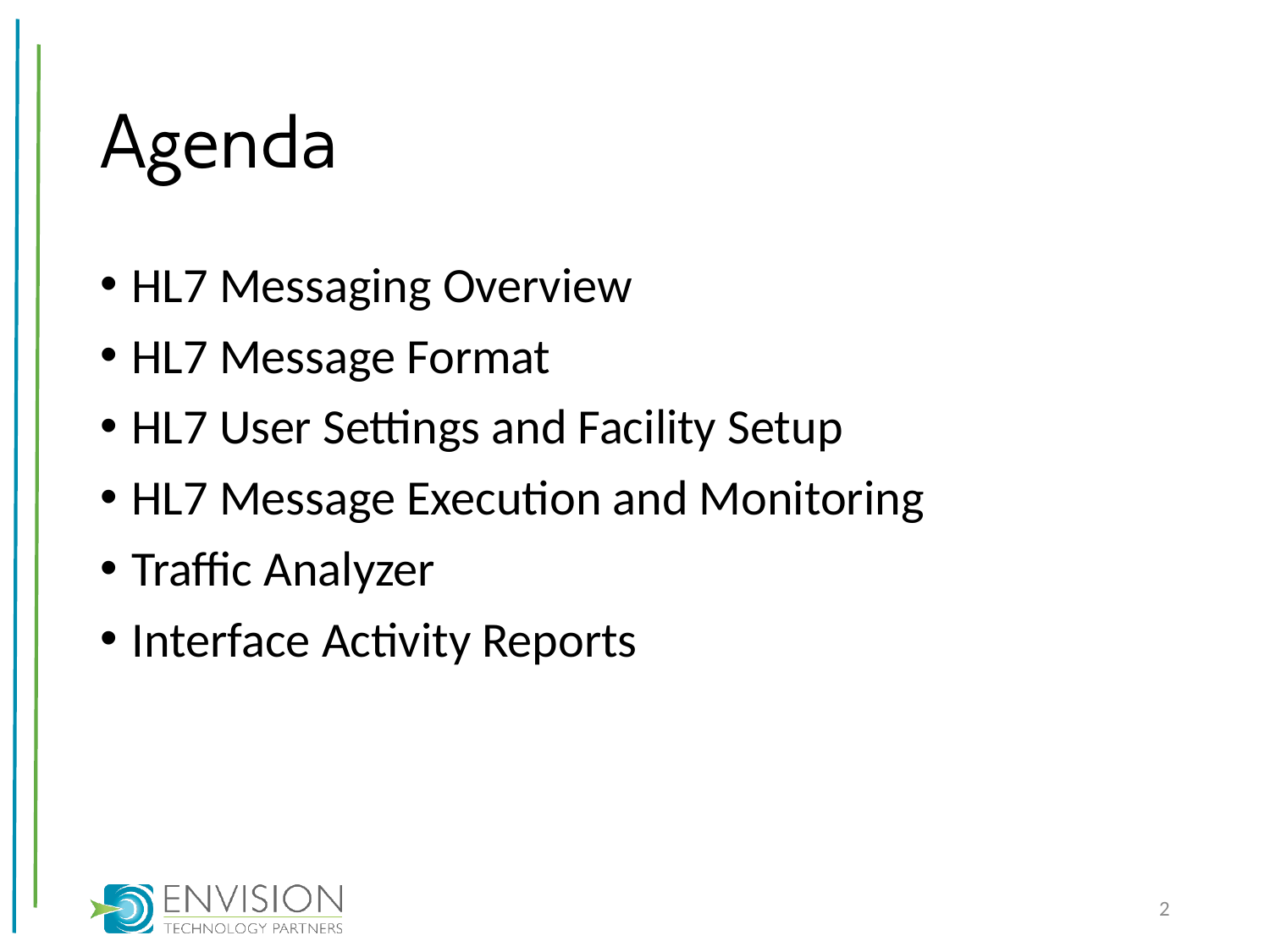

# Agenda
HL7 Messaging Overview
HL7 Message Format
HL7 User Settings and Facility Setup
HL7 Message Execution and Monitoring
Traffic Analyzer
Interface Activity Reports
2